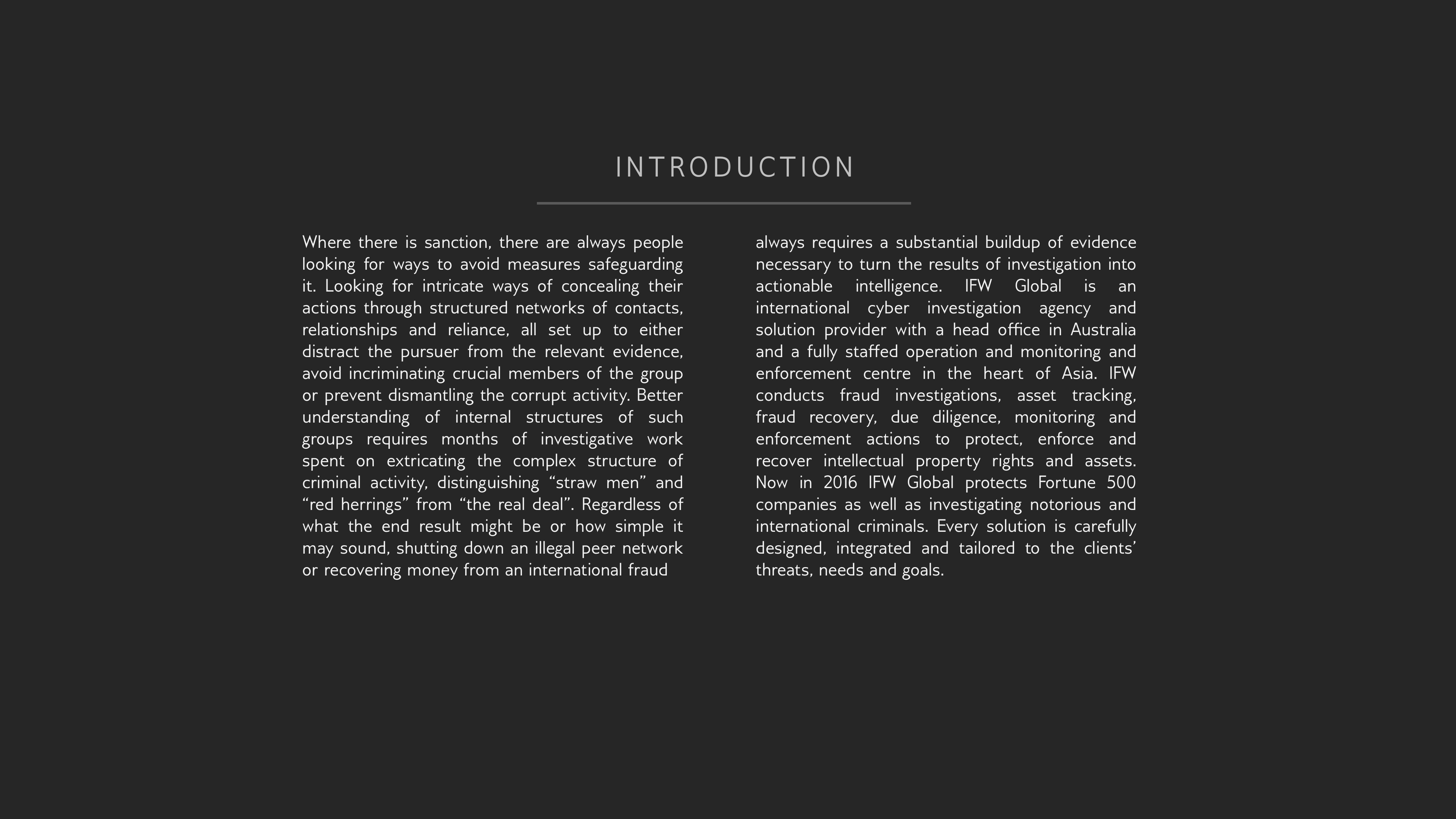

INTRODUCTION
Where there is sanction, there are always people looking for ways to avoid measures safeguarding it. Looking for intricate ways of concealing their actions through structured networks of contacts, relationships and reliance, all set up to either distract the pursuer from the relevant evidence, avoid incriminating crucial members of the group or prevent dismantling the corrupt activity. Better understanding of internal structures of such groups requires months of investigative work spent on extricating the complex structure of criminal activity, distinguishing “straw men” and “red herrings” from “the real deal”. Regardless of what the end result might be or how simple it may sound, shutting down an illegal peer network or recovering money from an international fraud
always requires a substantial buildup of evidence necessary to turn the results of investigation into actionable intelligence. IFW Global is an international cyber investigation agency and solution provider with a head office in Australia and a fully staffed operation and monitoring and enforcement centre in the heart of Asia. IFW conducts fraud investigations, asset tracking, fraud recovery, due diligence, monitoring and enforcement actions to protect, enforce and recover intellectual property rights and assets. Now in 2016 IFW Global protects Fortune 500 companies as well as investigating notorious and international criminals. Every solution is carefully designed, integrated and tailored to the clients’ threats, needs and goals.